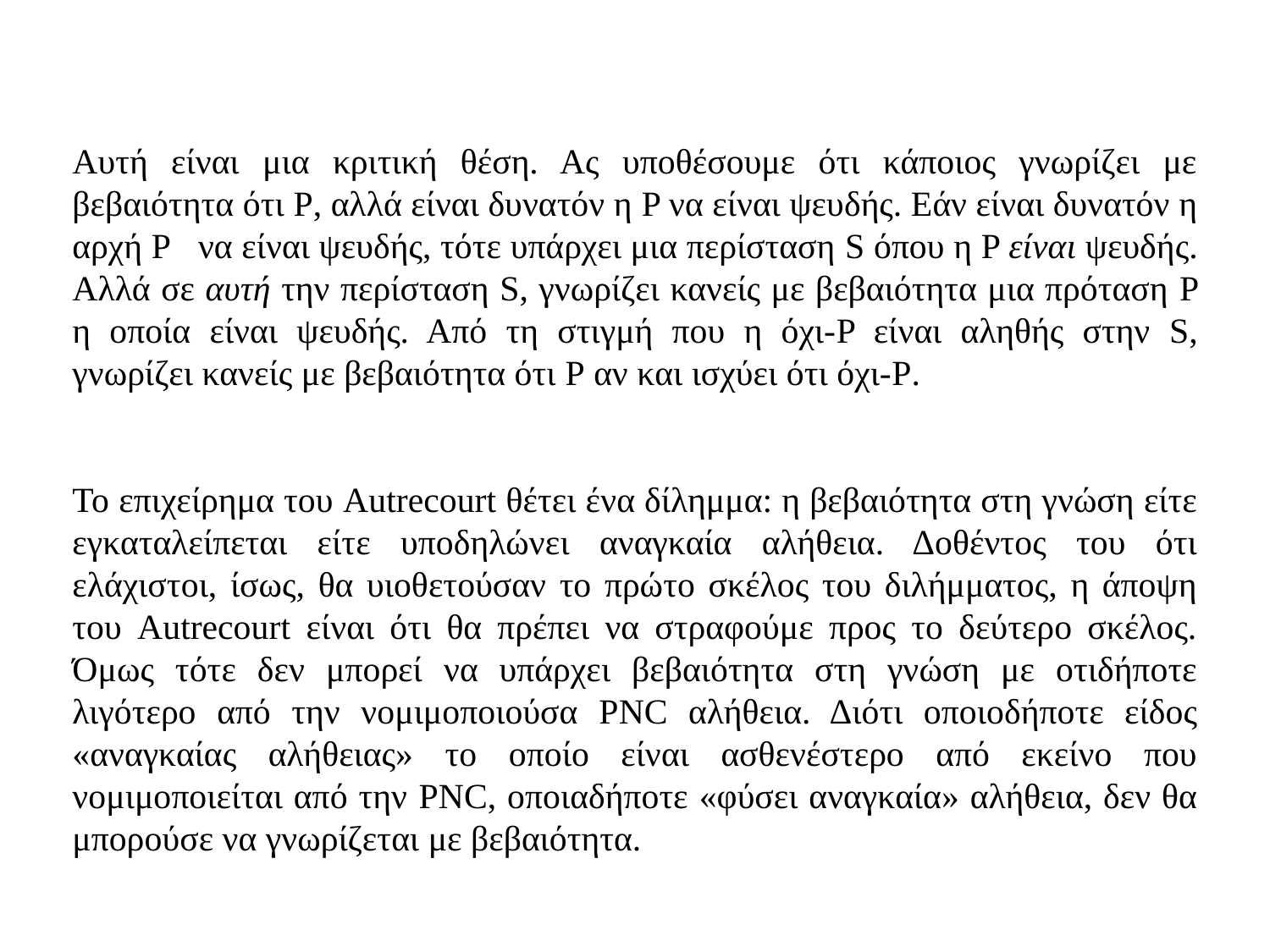

Αυτή είναι μια κριτική θέση. Ας υποθέσουμε ότι κάποιος γνωρίζει με βεβαιότητα ότι P, αλλά είναι δυνατόν η P να είναι ψευδής. Εάν είναι δυνατόν η αρχή P   να είναι ψευδής, τότε υπάρχει μια περίσταση S όπου η P είναι ψευδής. Αλλά σε αυτή την περίσταση S, γνωρίζει κανείς με βεβαιότητα μια πρόταση P η οποία είναι ψευδής. Από τη στιγμή που η όχι-P είναι αληθής στην S, γνωρίζει κανείς με βεβαιότητα ότι P αν και ισχύει ότι όχι-P.

Το επιχείρημα του Autrecourt θέτει ένα δίλημμα: η βεβαιότητα στη γνώση είτε εγκαταλείπεται είτε υποδηλώνει αναγκαία αλήθεια. Δοθέντος του ότι ελάχιστοι, ίσως, θα υιοθετούσαν το πρώτο σκέλος του διλήμματος, η άποψη του Autrecourt είναι ότι θα πρέπει να στραφούμε προς το δεύτερο σκέλος. Όμως τότε δεν μπορεί να υπάρχει βεβαιότητα στη γνώση με οτιδήποτε λιγότερο από την νομιμοποιούσα PNC αλήθεια. Διότι οποιοδήποτε είδος «αναγκαίας αλήθειας» το οποίο είναι ασθενέστερο από εκείνο που νομιμοποιείται από την PNC, οποιαδήποτε «φύσει αναγκαία» αλήθεια, δεν θα μπορούσε να γνωρίζεται με βεβαιότητα.